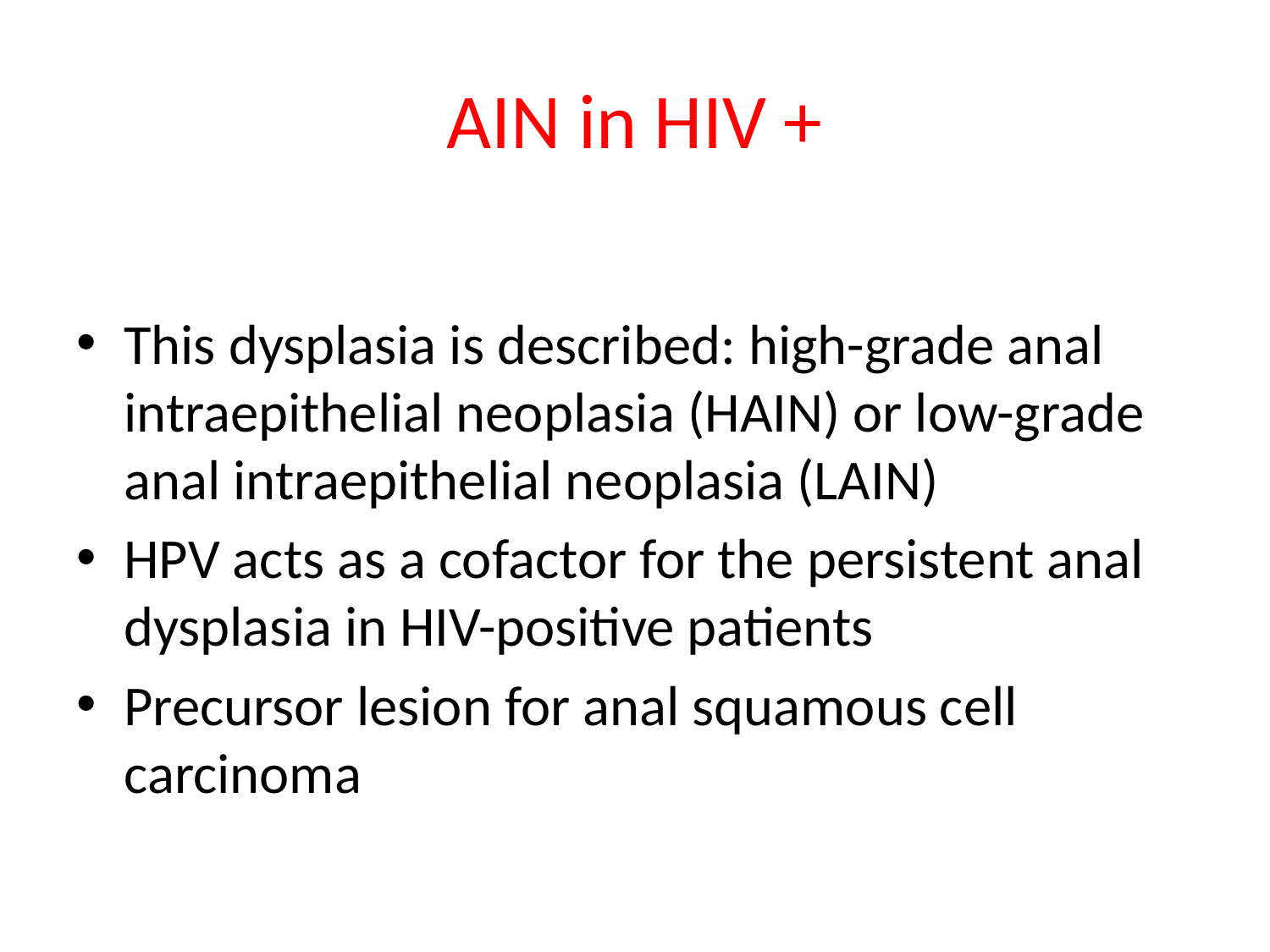

# AIN in HIV +

This dysplasia is described: high-grade anal intraepithelial neoplasia (HAIN) or low-grade anal intraepithelial neoplasia (LAIN)
HPV acts as a cofactor for the persistent anal dysplasia in HIV-positive patients
Precursor lesion for anal squamous cell carcinoma